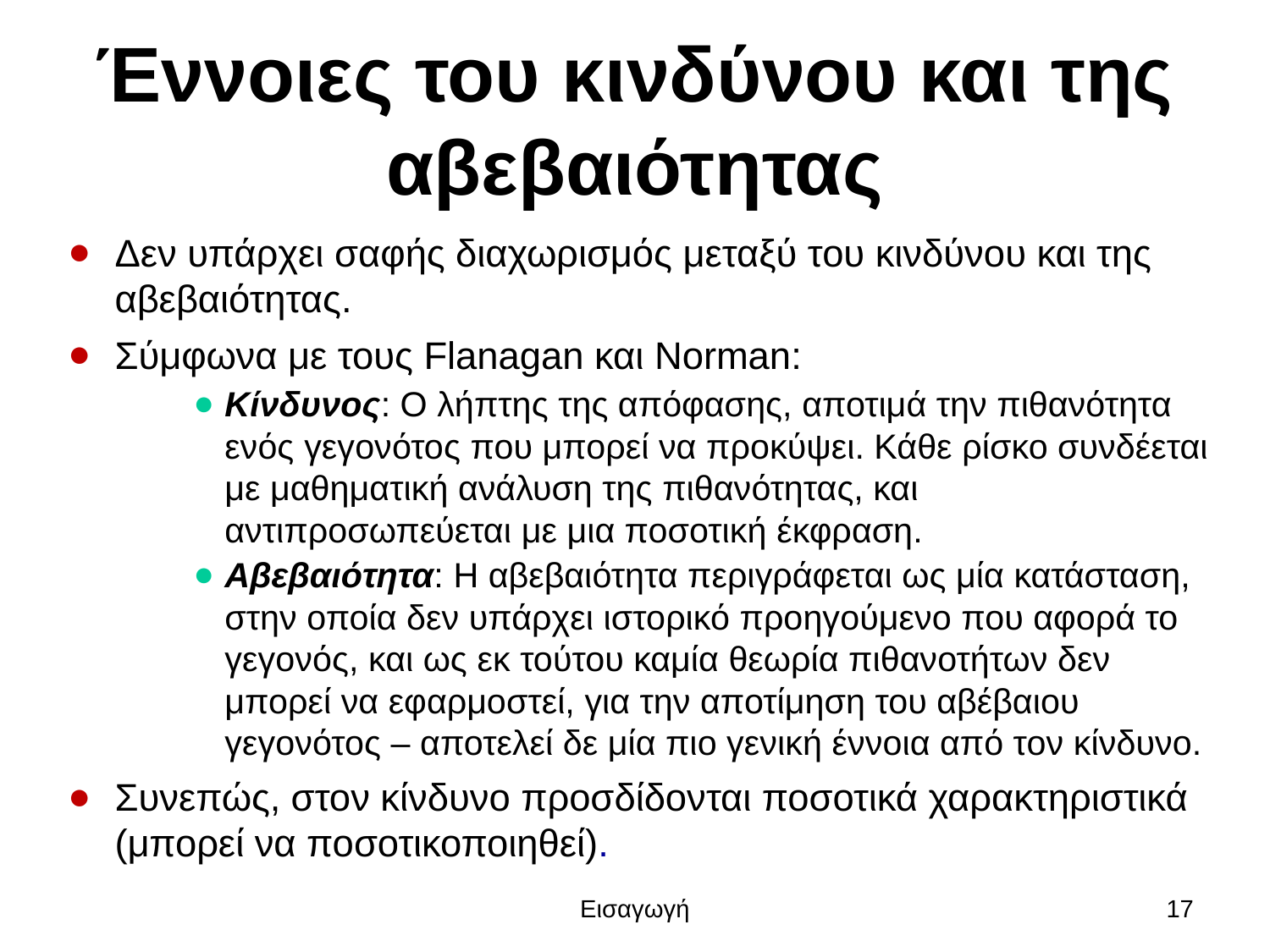

# Έννοιες του κινδύνου και της αβεβαιότητας
Δεν υπάρχει σαφής διαχωρισμός μεταξύ του κινδύνου και της αβεβαιότητας.
Σύμφωνα με τους Flanagan και Norman:
Κίνδυνος: Ο λήπτης της απόφασης, αποτιμά την πιθανότητα ενός γεγονότος που μπορεί να προκύψει. Κάθε ρίσκο συνδέεται με μαθηματική ανάλυση της πιθανότητας, και αντιπροσωπεύεται με μια ποσοτική έκφραση.
Αβεβαιότητα: Η αβεβαιότητα περιγράφεται ως μία κατάσταση, στην οποία δεν υπάρχει ιστορικό προηγούμενο που αφορά το γεγονός, και ως εκ τούτου καμία θεωρία πιθανοτήτων δεν μπορεί να εφαρμοστεί, για την αποτίμηση του αβέβαιου γεγονότος – αποτελεί δε μία πιο γενική έννοια από τον κίνδυνο.
Συνεπώς, στον κίνδυνο προσδίδονται ποσοτικά χαρακτηριστικά (μπορεί να ποσοτικοποιηθεί).
Εισαγωγή
17